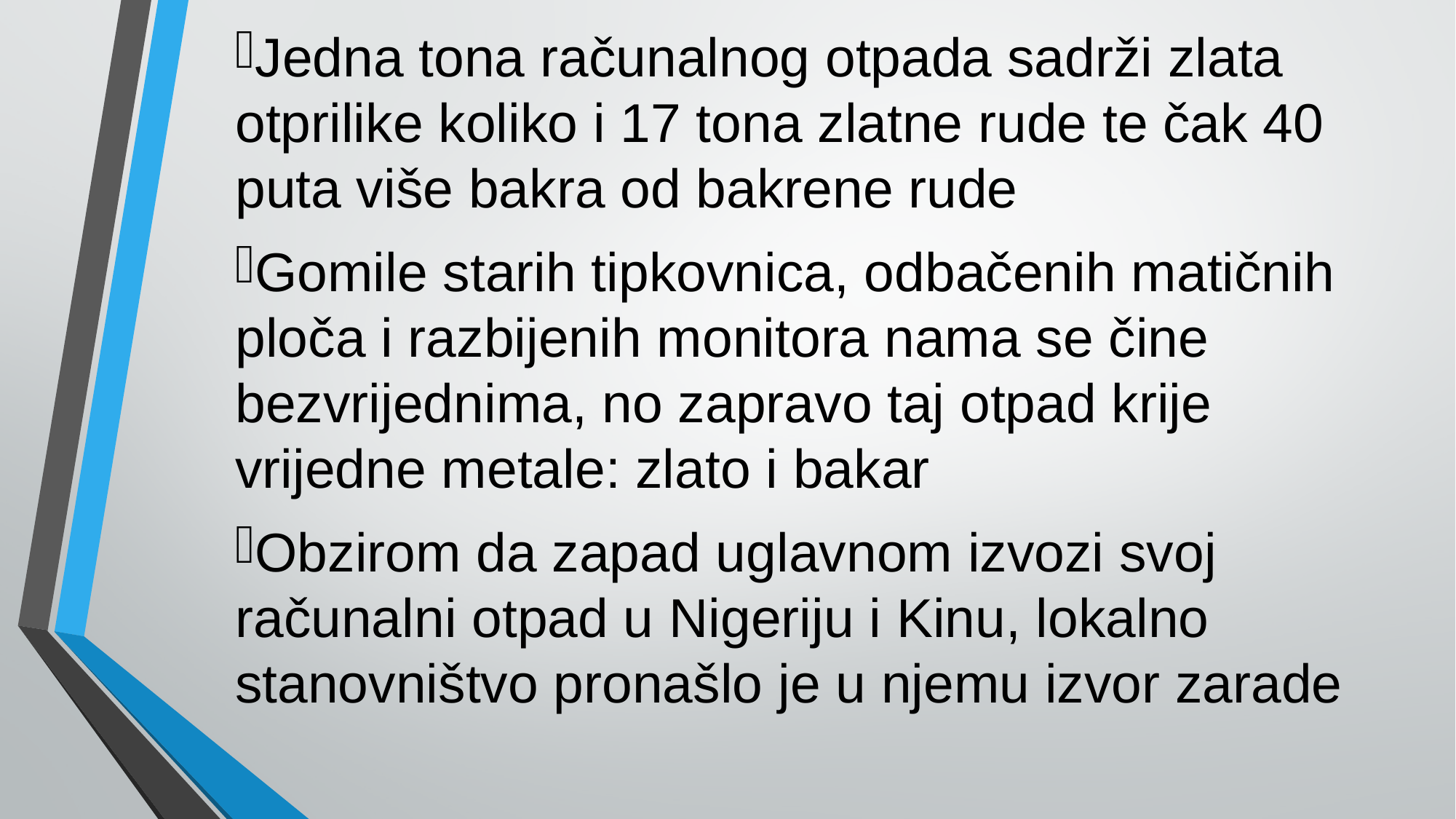

Jedna tona računalnog otpada sadrži zlata otprilike koliko i 17 tona zlatne rude te čak 40 puta više bakra od bakrene rude
Gomile starih tipkovnica, odbačenih matičnih ploča i razbijenih monitora nama se čine bezvrijednima, no zapravo taj otpad krije vrijedne metale: zlato i bakar
Obzirom da zapad uglavnom izvozi svoj računalni otpad u Nigeriju i Kinu, lokalno stanovništvo pronašlo je u njemu izvor zarade